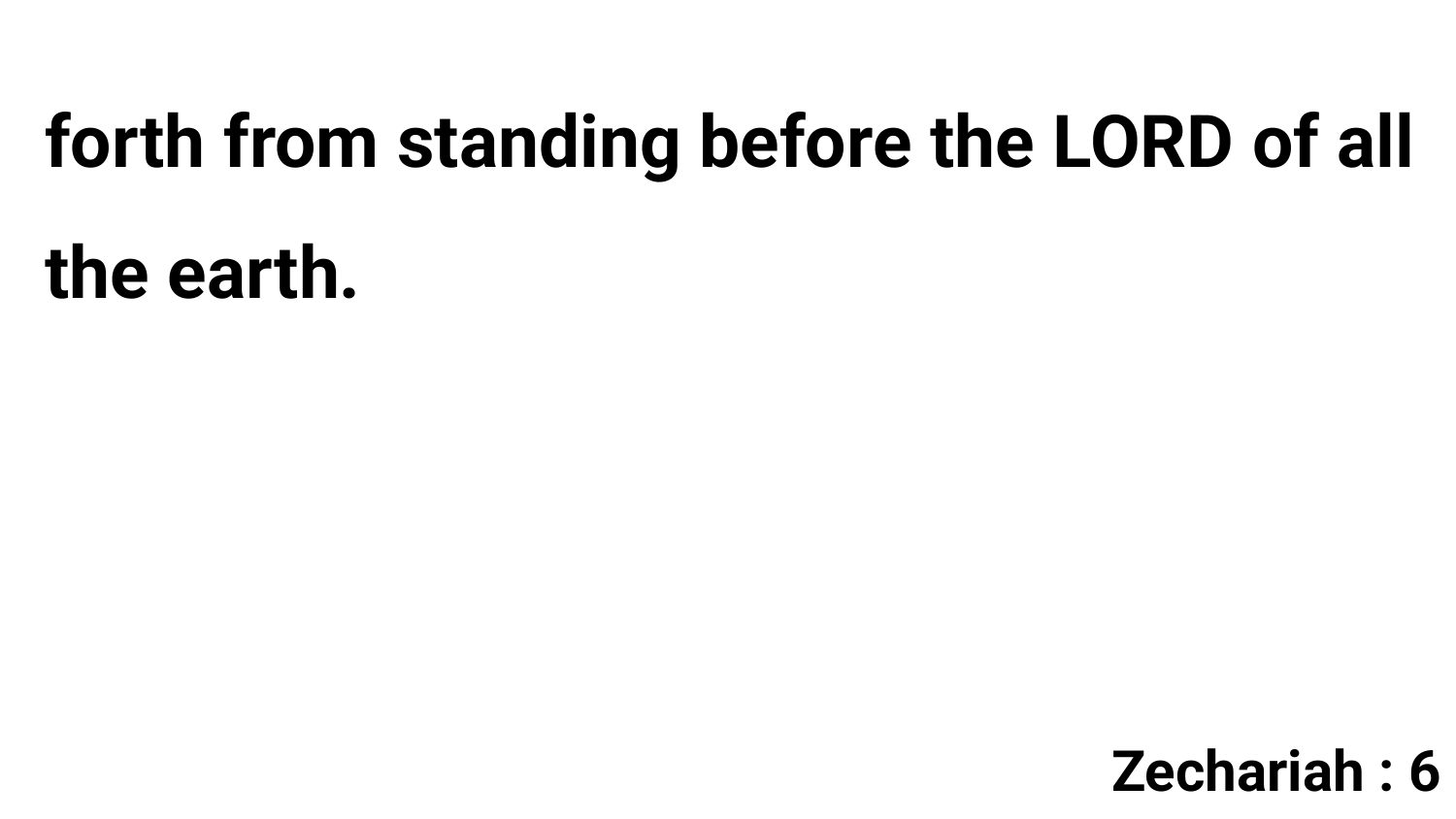

forth from standing before the LORD of all the earth.
Zechariah : 6